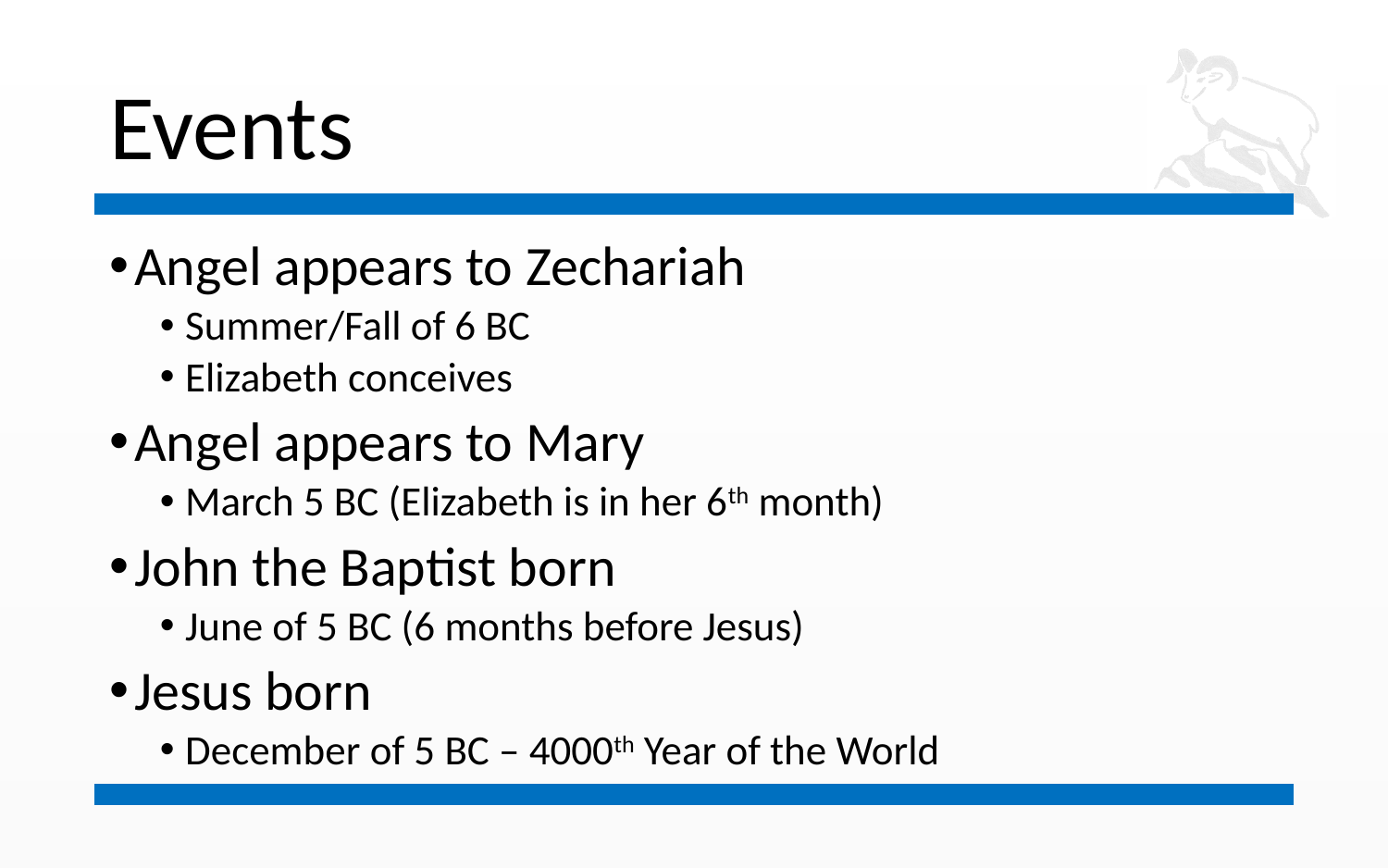

# Events
Angel appears to Zechariah
Summer/Fall of 6 BC
Elizabeth conceives
Angel appears to Mary
March 5 BC (Elizabeth is in her 6th month)
John the Baptist born
June of 5 BC (6 months before Jesus)
Jesus born
December of 5 BC – 4000th Year of the World